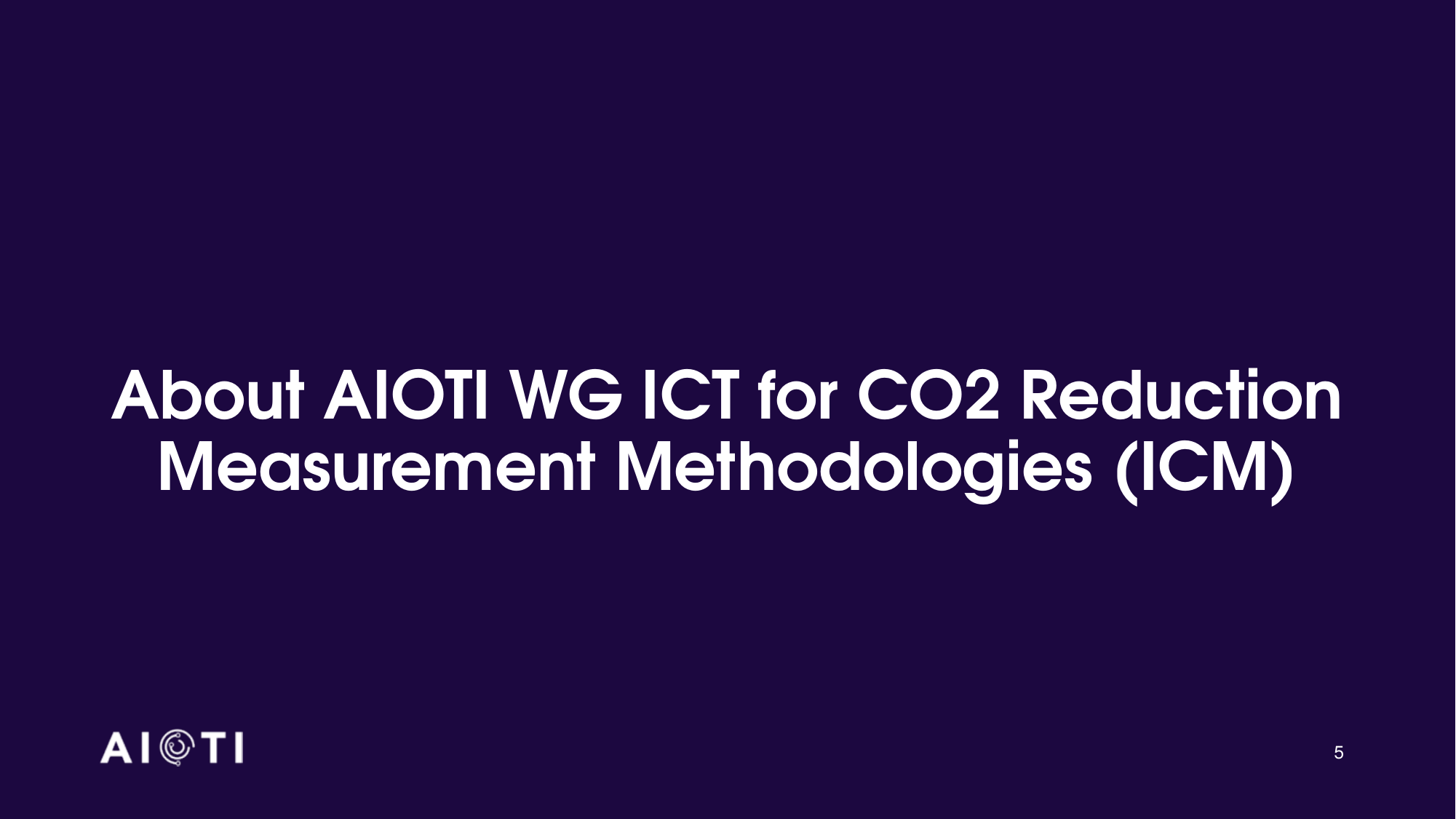

# About AIOTI WG ICT for CO2 Reduction Measurement Methodologies (ICM)